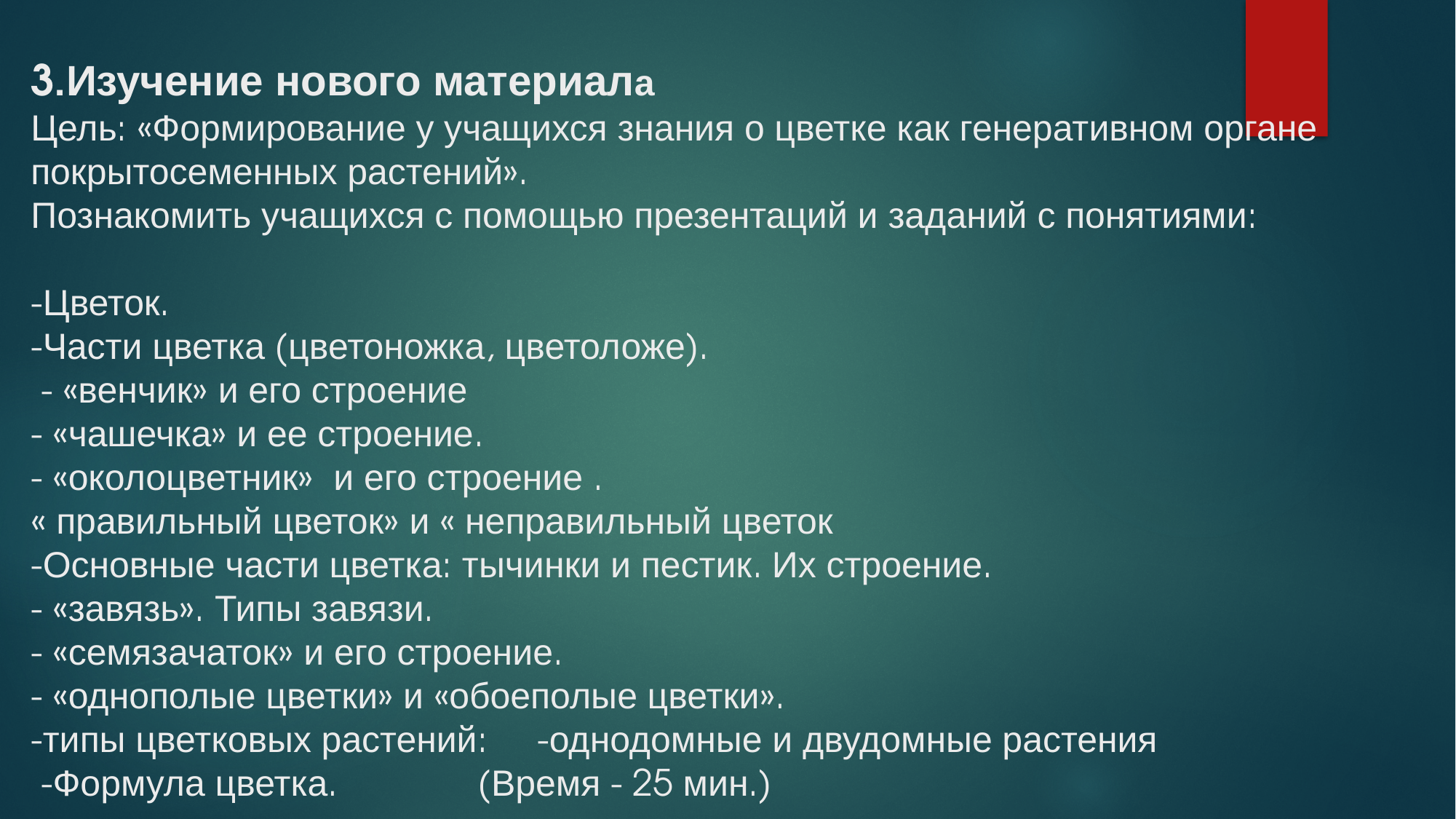

# 3.Изучение нового материала Цель: «Формирование у учащихся знания о цветке как генеративном органе покрытосеменных растений». Познакомить учащихся с помощью презентаций и заданий с понятиями: -Цветок. -Части цветка (цветоножка, цветоложе). - «венчик» и его строение - «чашечка» и ее строение. - «околоцветник»  и его строение . « правильный цветок» и « неправильный цветок -Основные части цветка: тычинки и пестик. Их строение. - «завязь». Типы завязи. - «семязачаток» и его строение. - «однополые цветки» и «обоеполые цветки». -типы цветковых растений:     -однодомные и двудомные растения -Формула цветка.              (Время - 25 мин.) Время - 25 мин.